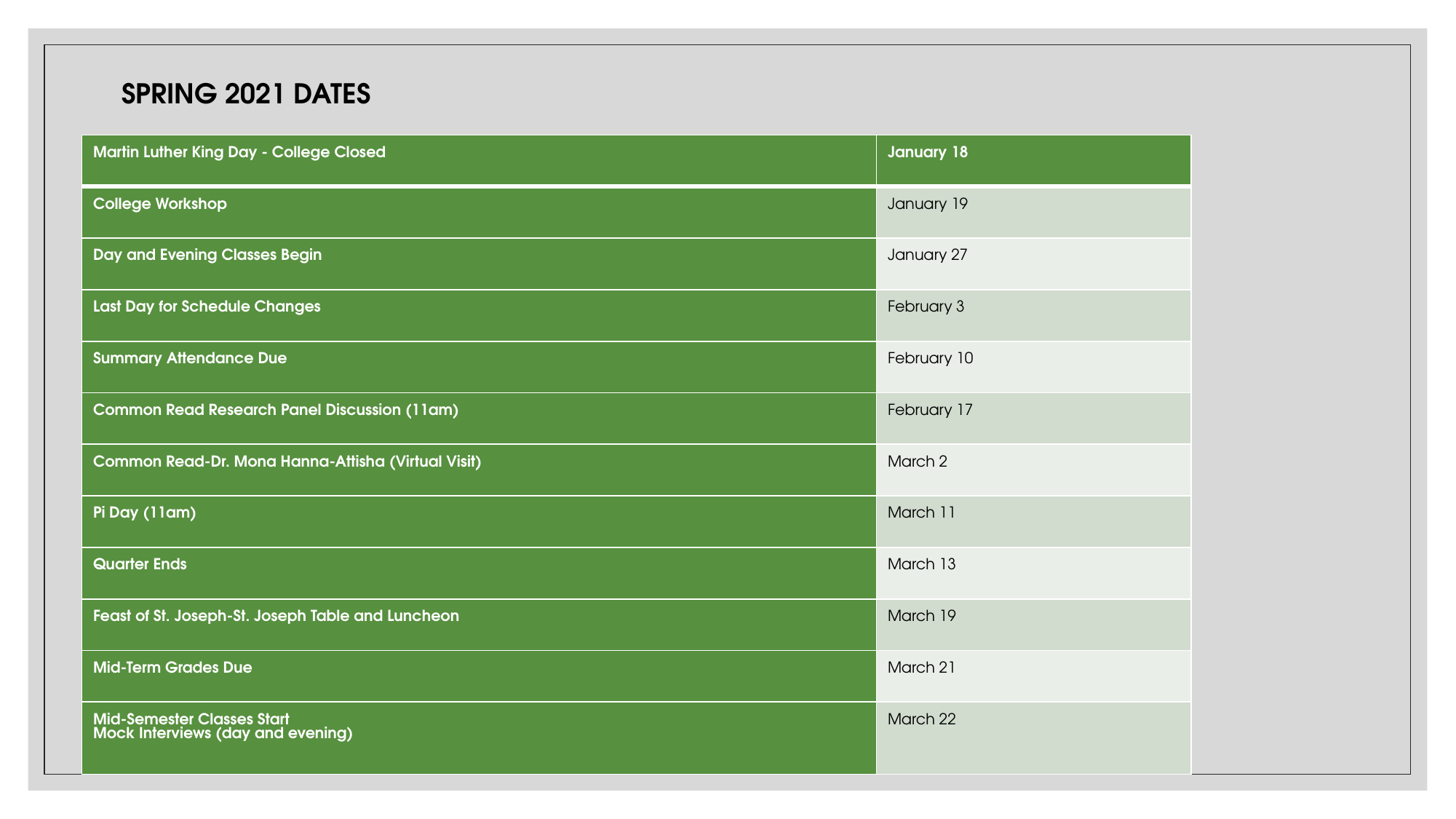

SPRING 2021 DATES
| Martin Luther King Day - College Closed | January 18 |
| --- | --- |
| College Workshop | January 19 |
| Day and Evening Classes Begin | January 27 |
| Last Day for Schedule Changes | February 3 |
| Summary Attendance Due | February 10 |
| Common Read Research Panel Discussion (11am) | February 17 |
| Common Read-Dr. Mona Hanna-Attisha (Virtual Visit) | March 2 |
| Pi Day (11am) | March 11 |
| Quarter Ends | March 13 |
| Feast of St. Joseph-St. Joseph Table and Luncheon | March 19 |
| Mid-Term Grades Due | March 21 |
| Mid-Semester Classes Start Mock Interviews (day and evening) | March 22 |